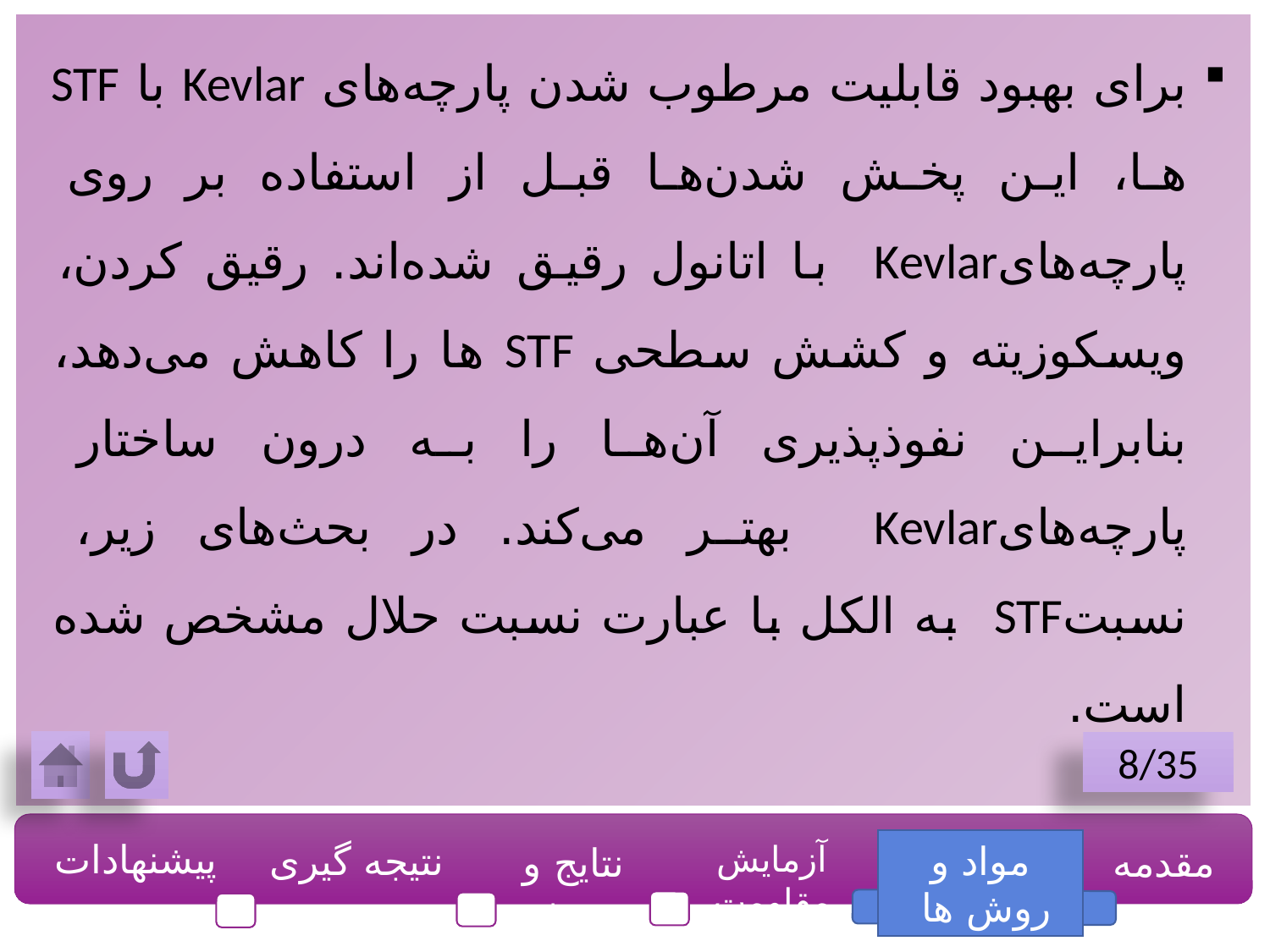

برای بهبود قابلیت مرطوب شدن پارچه‌های Kevlar با STF ها، این پخش شدن‌ها قبل از استفاده بر روی پارچه‌هایKevlar  با اتانول رقیق شده‌اند. رقیق کردن، ویسکوزیته و کشش سطحی STF ها را کاهش می‌دهد، بنابراین نفوذپذیری آن‌ها را به درون ساختار پارچه‌هایKevlar  بهتر می‌کند. در بحث‌های زیر، نسبتSTF  به الکل با عبارت نسبت حلال مشخص شده است.

8/35

پیشنهادات
نتیجه گیری
آزمایش مقاومت
مواد و روش ها
مقدمه
نتایج و بحث